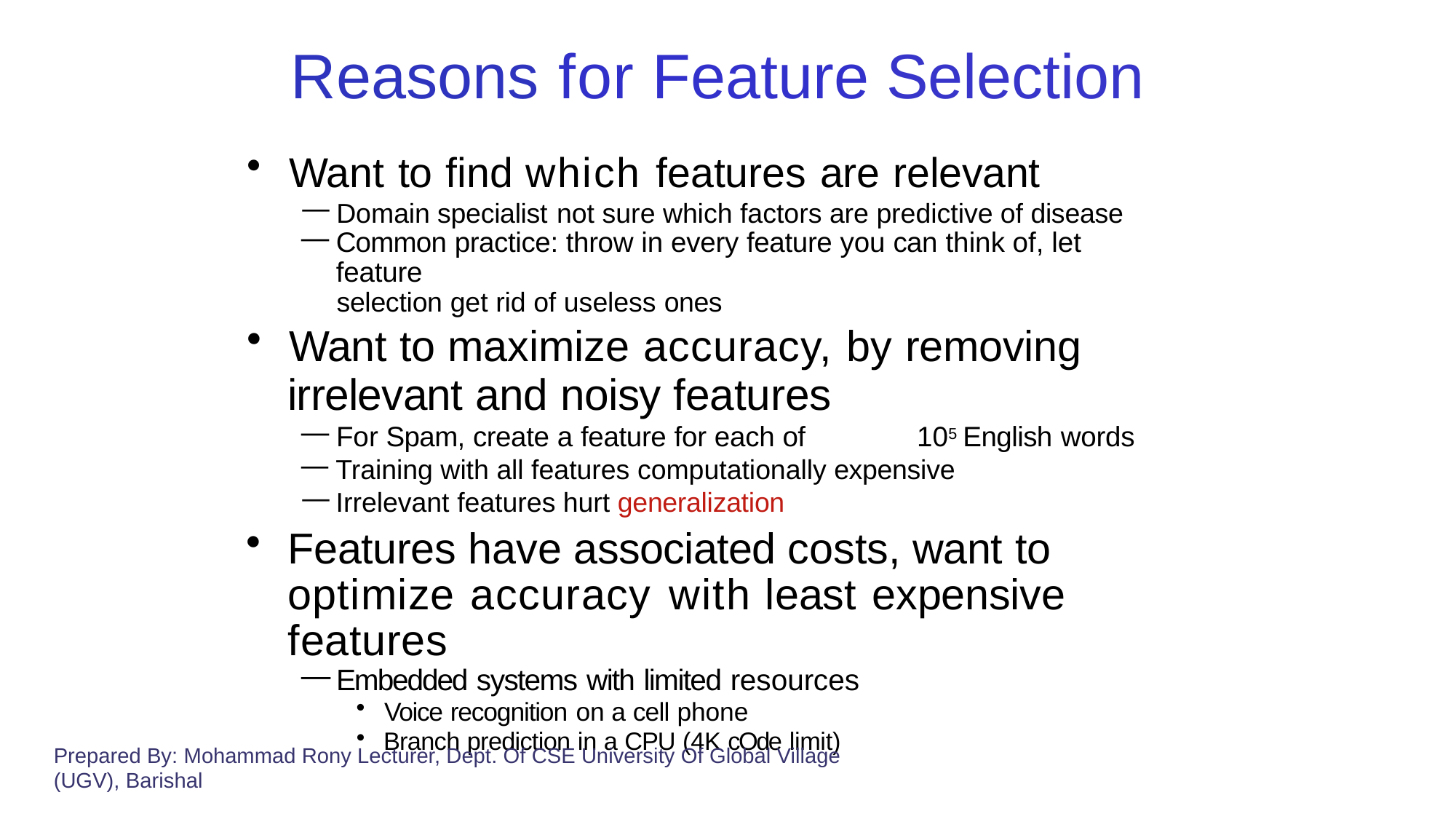

# Reasons for Feature Selection
Want to find which features are relevant
Domain specialist not sure which factors are predictive of disease
Common practice: throw in every feature you can think of, let feature
selection get rid of useless ones
Want to maximize accuracy, by removing
irrelevant and noisy features
For Spam, create a feature for each of	105 English words
Training with all features computationally expensive
Irrelevant features hurt generalization
Features have associated costs, want to optimize accuracy with least expensive features
Embedded systems with limited resources
Voice recognition on a cell phone
Branch prediction in a CPU (4K cOde limit)
Prepared By: Mohammad Rony Lecturer, Dept. Of CSE University Of Global Village (UGV), Barishal